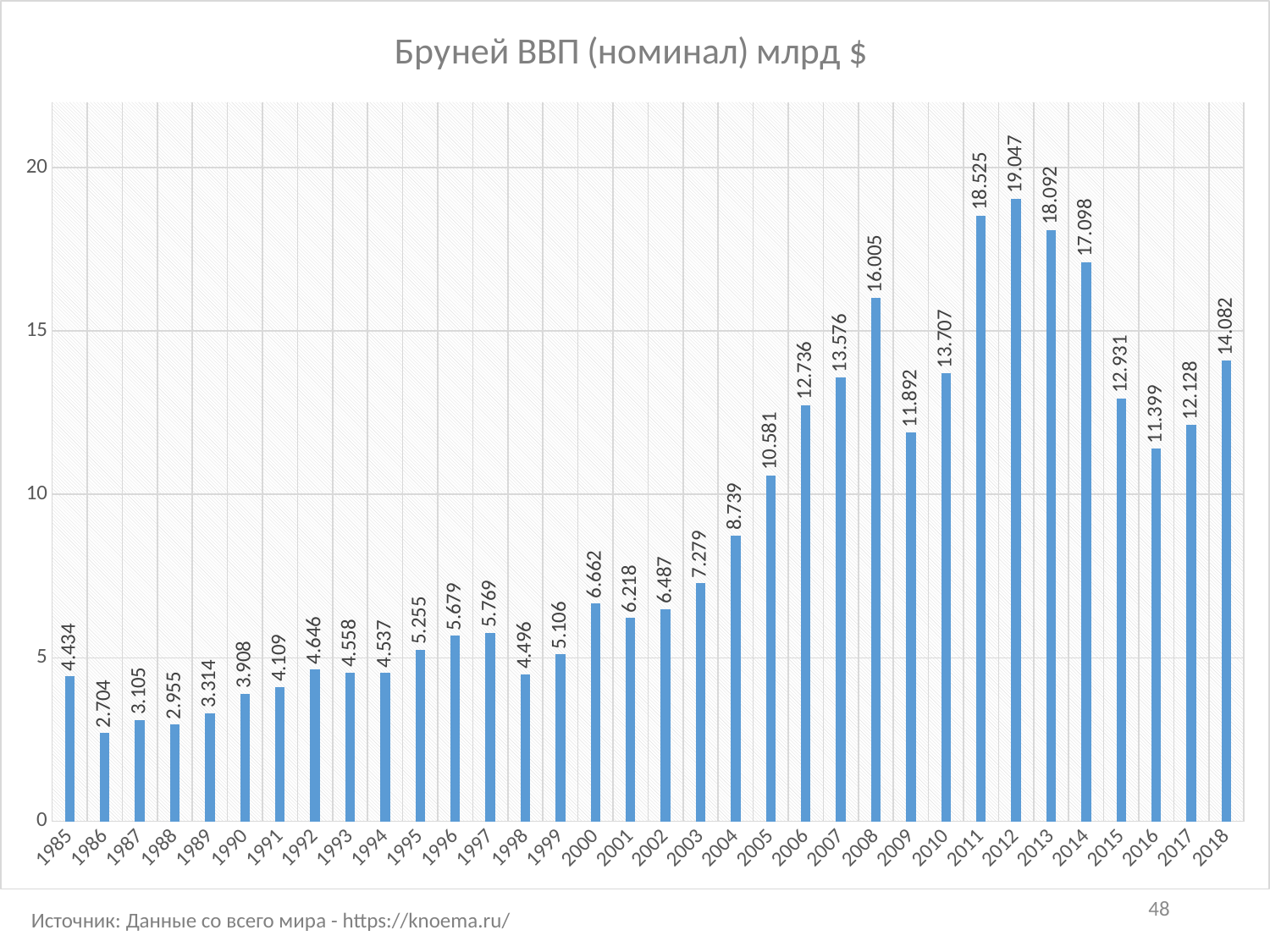

### Chart: Бруней ВВП (номинал) млрд $

| Category | Столбец3 |
|---|---|
| 1985 | 4.434 |
| 1986 | 2.704 |
| 1987 | 3.105 |
| 1988 | 2.955 |
| 1989 | 3.314 |
| 1990 | 3.908 |
| 1991 | 4.109 |
| 1992 | 4.646 |
| 1993 | 4.558 |
| 1994 | 4.537 |
| 1995 | 5.255 |
| 1996 | 5.679 |
| 1997 | 5.769 |
| 1998 | 4.496 |
| 1999 | 5.106 |
| 2000 | 6.662 |
| 2001 | 6.218 |
| 2002 | 6.487 |
| 2003 | 7.279 |
| 2004 | 8.739 |
| 2005 | 10.581 |
| 2006 | 12.736 |
| 2007 | 13.576 |
| 2008 | 16.005 |
| 2009 | 11.892 |
| 2010 | 13.707 |
| 2011 | 18.525 |
| 2012 | 19.047 |
| 2013 | 18.092 |
| 2014 | 17.098 |
| 2015 | 12.931 |
| 2016 | 11.399 |
| 2017 | 12.128 |
| 2018 | 14.082 |
48
Источник: Данные со всего мира - https://knoema.ru/